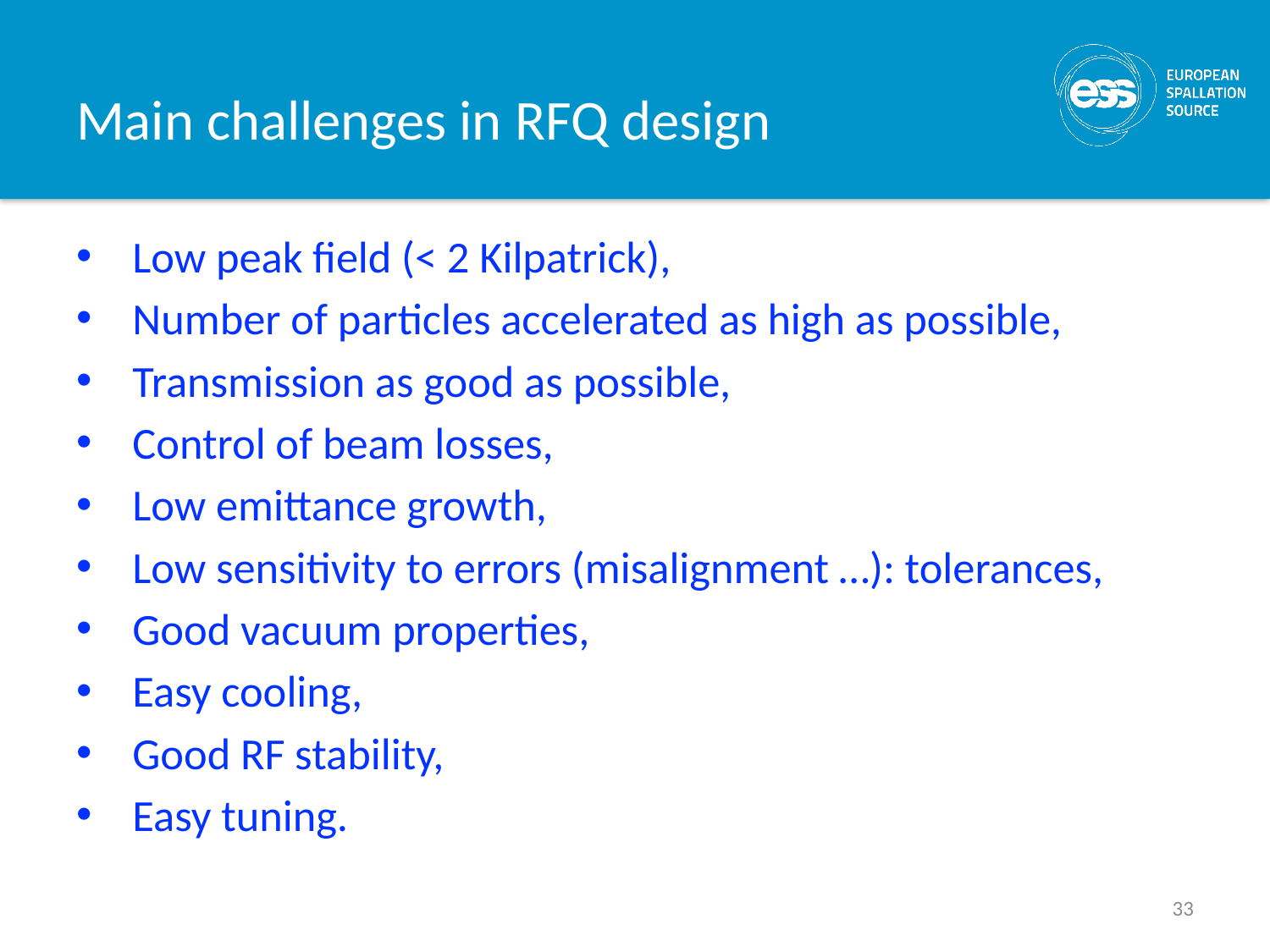

# Main challenges in RFQ design
 Low peak field (< 2 Kilpatrick),
 Number of particles accelerated as high as possible,
 Transmission as good as possible,
 Control of beam losses,
 Low emittance growth,
 Low sensitivity to errors (misalignment …): tolerances,
 Good vacuum properties,
 Easy cooling,
 Good RF stability,
 Easy tuning.
33